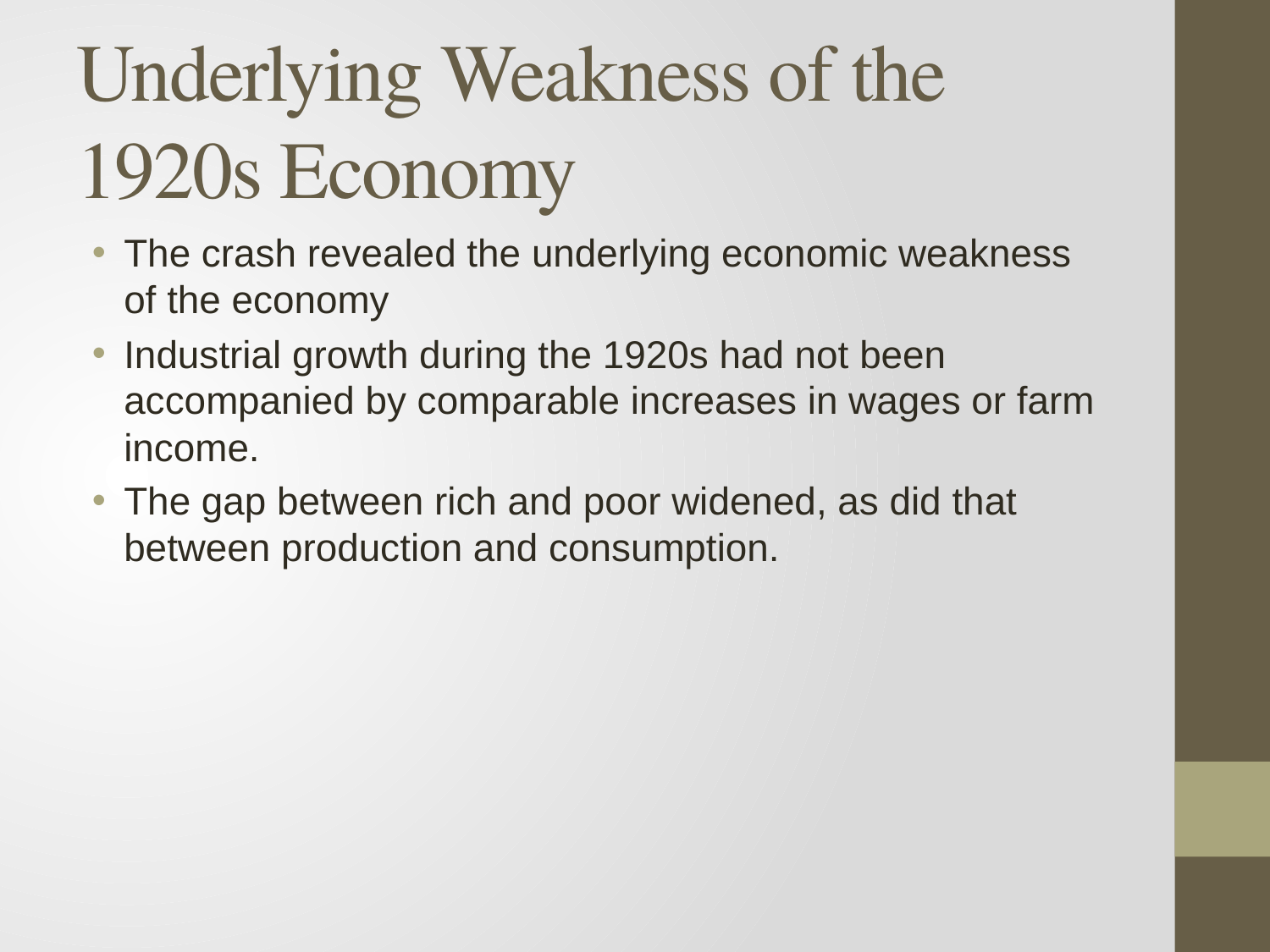

# Underlying Weakness of the 1920s Economy
The crash revealed the underlying economic weakness of the economy
Industrial growth during the 1920s had not been accompanied by comparable increases in wages or farm income.
The gap between rich and poor widened, as did that between production and consumption.